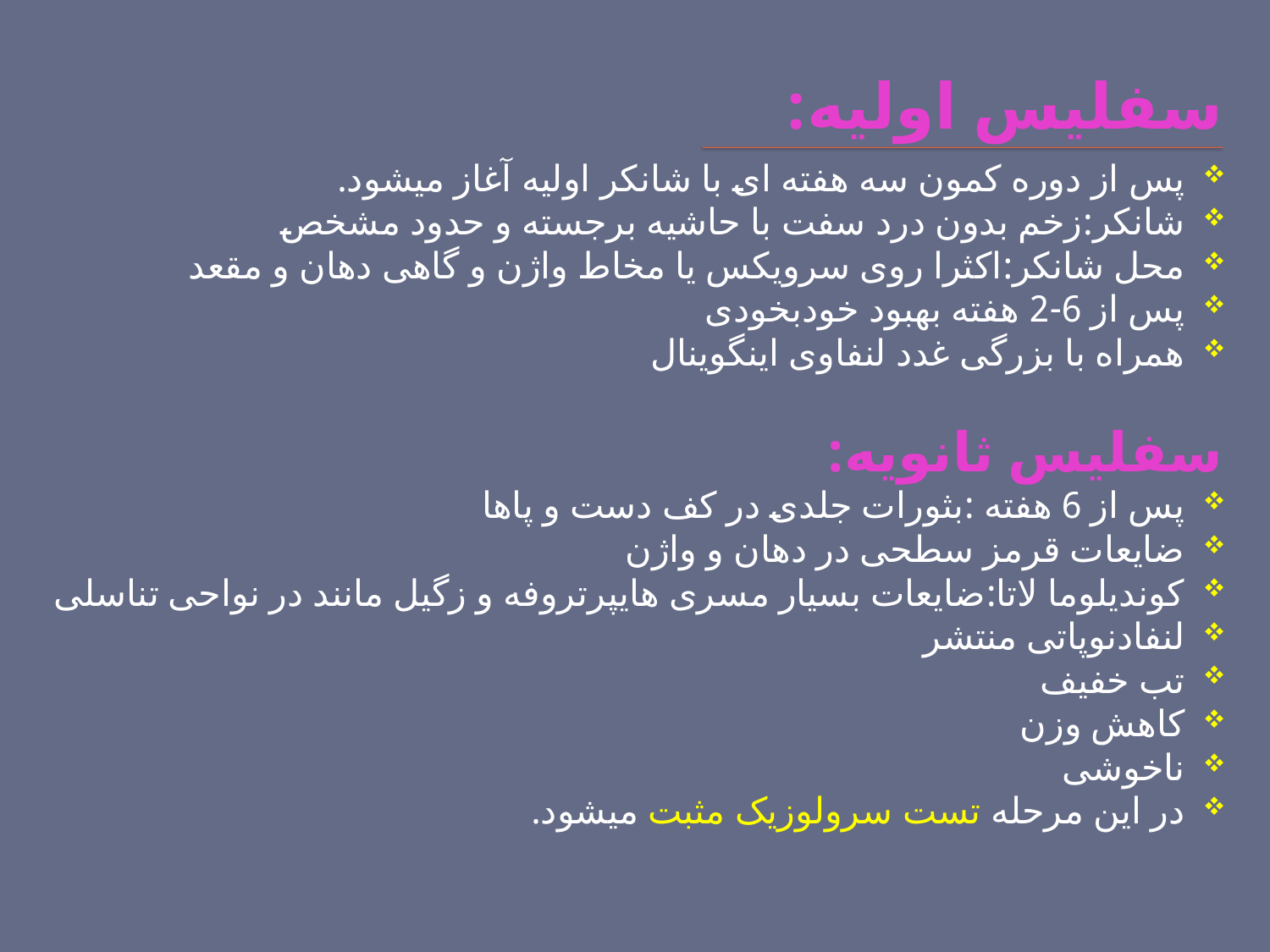

# سفلیس اولیه:
پس از دوره کمون سه هفته ای با شانکر اولیه آغاز میشود.
شانکر:زخم بدون درد سفت با حاشیه برجسته و حدود مشخص
محل شانکر:اکثرا روی سرویکس یا مخاط واژن و گاهی دهان و مقعد
پس از 6-2 هفته بهبود خودبخودی
همراه با بزرگی غدد لنفاوی اینگوینال

سفلیس ثانویه:
پس از 6 هفته :بثورات جلدی در کف دست و پاها
ضایعات قرمز سطحی در دهان و واژن
کوندیلوما لاتا:ضایعات بسیار مسری هایپرتروفه و زگیل مانند در نواحی تناسلی
لنفادنوپاتی منتشر
تب خفیف
کاهش وزن
ناخوشی
در این مرحله تست سرولوزیک مثبت میشود.